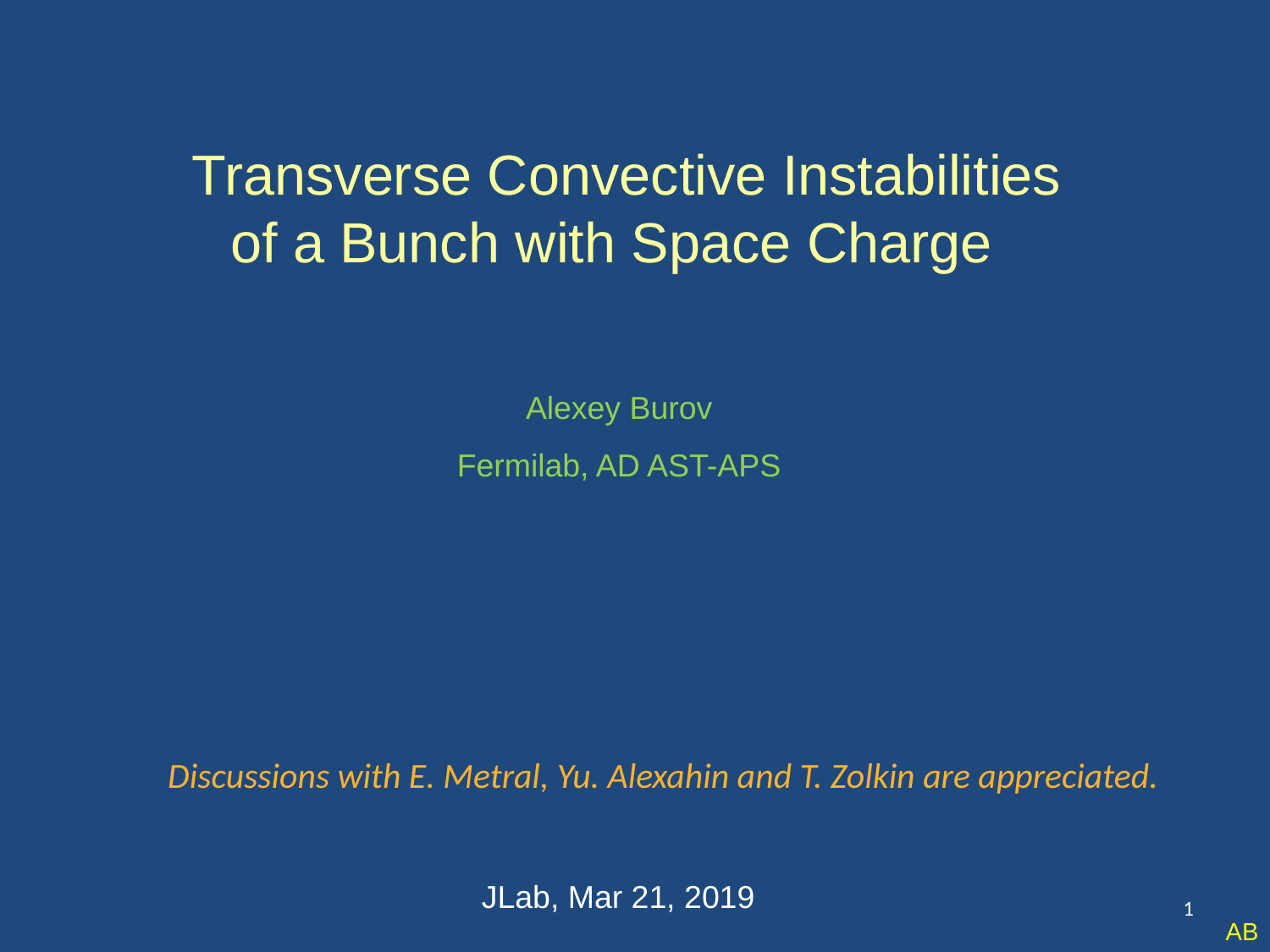

# Transverse Convective Instabilities of a Bunch with Space Charge
Alexey Burov
Fermilab, AD AST-APS
Discussions with E. Metral, Yu. Alexahin and T. Zolkin are appreciated.
JLab, Mar 21, 2019
1
AB